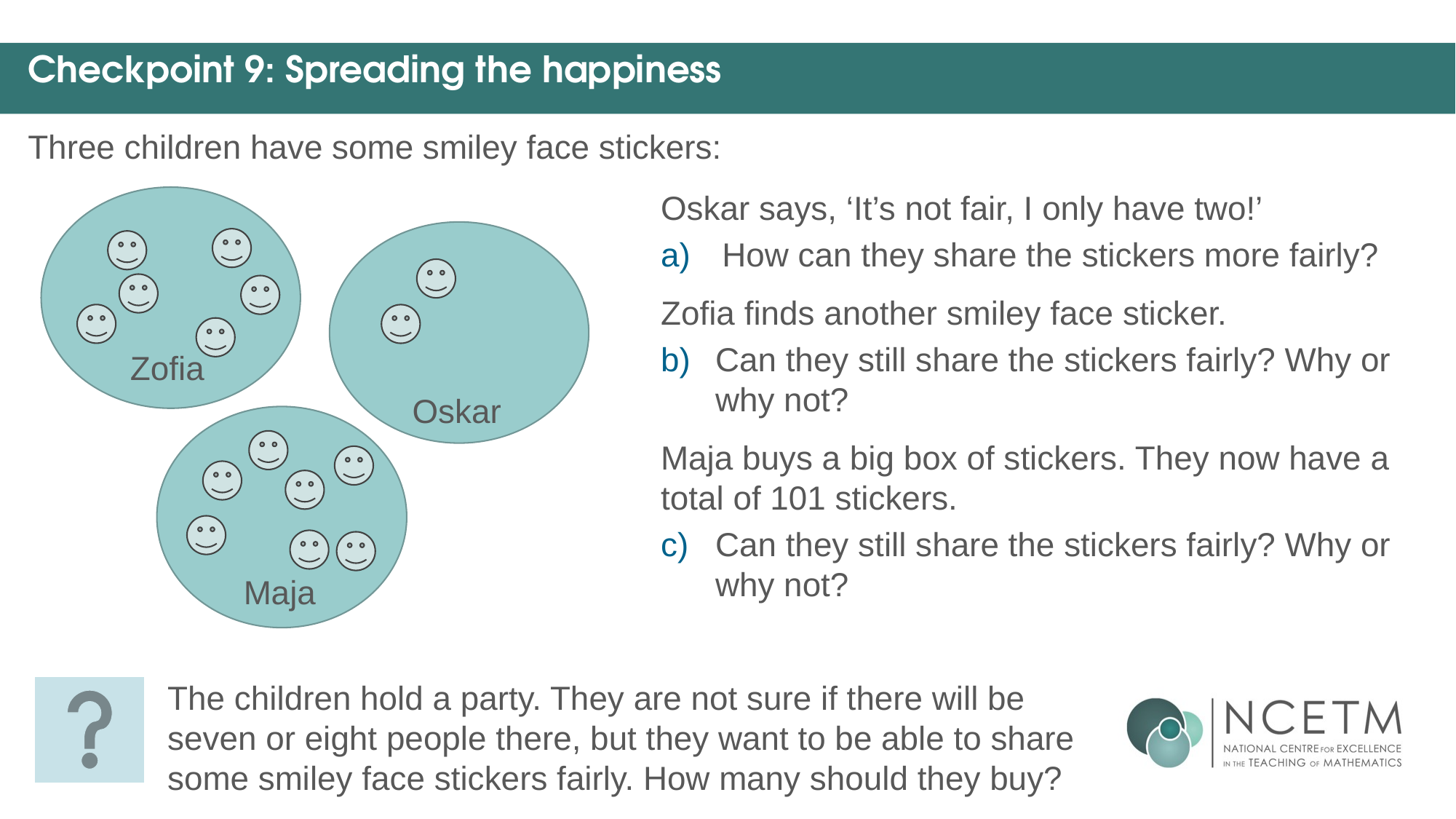

Checkpoint 9: Spreading the happiness
Three children have some smiley face stickers:
Oskar says, ‘It’s not fair, I only have two!’
How can they share the stickers more fairly?
Zofia finds another smiley face sticker.
Can they still share the stickers fairly? Why or why not?
Maja buys a big box of stickers. They now have a total of 101 stickers.
Can they still share the stickers fairly? Why or why not?

Zofia
Oskar

Maja
The children hold a party. They are not sure if there will be seven or eight people there, but they want to be able to share some smiley face stickers fairly. How many should they buy?